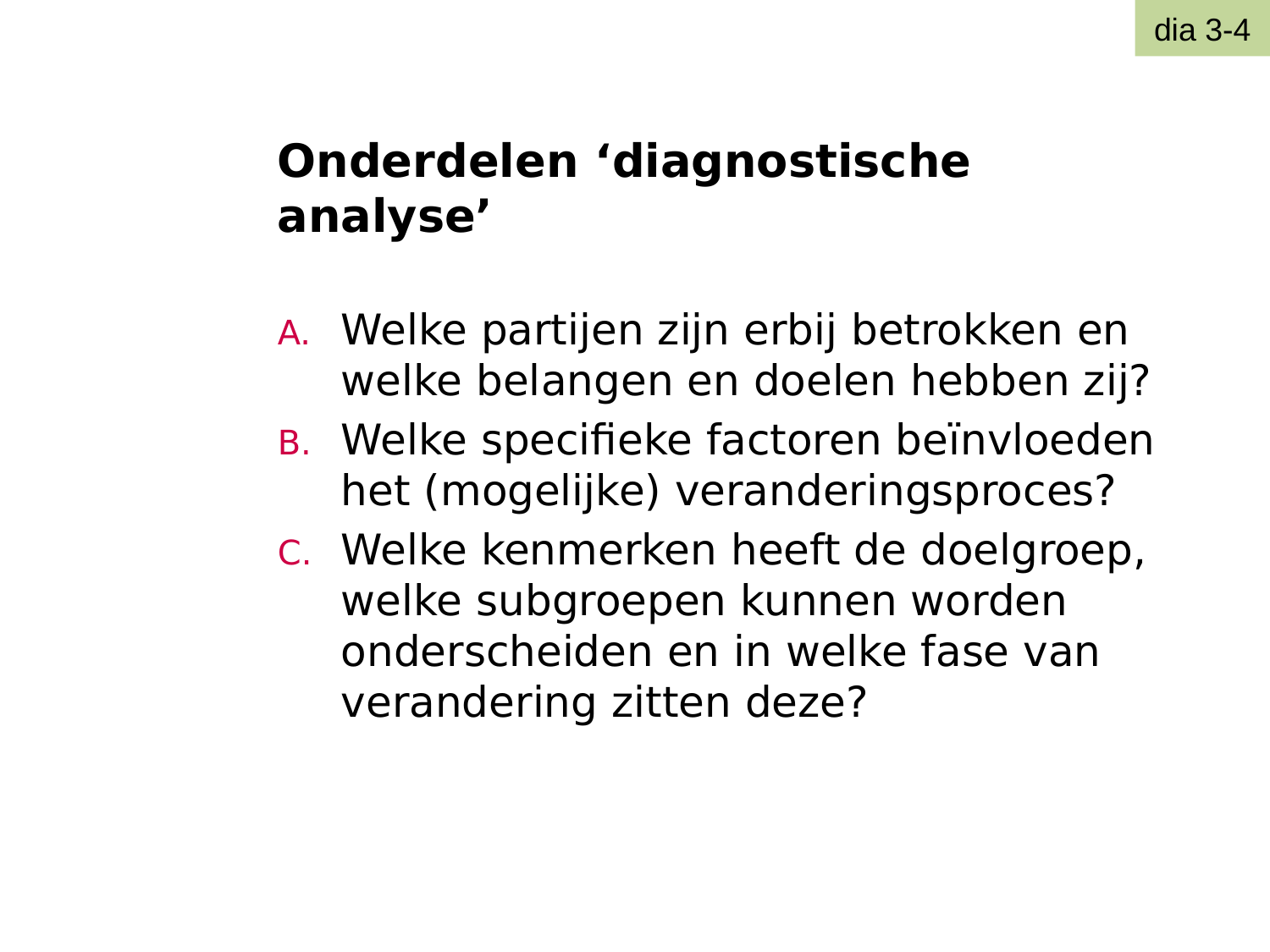

Onderdelen ‘diagnostische analyse’
Welke partijen zijn erbij betrokken en welke belangen en doelen hebben zij?
Welke specifieke factoren beïnvloeden het (mogelijke) veranderingsproces?
Welke kenmerken heeft de doelgroep, welke subgroepen kunnen worden onderscheiden en in welke fase van verandering zitten deze?
dia 3-4